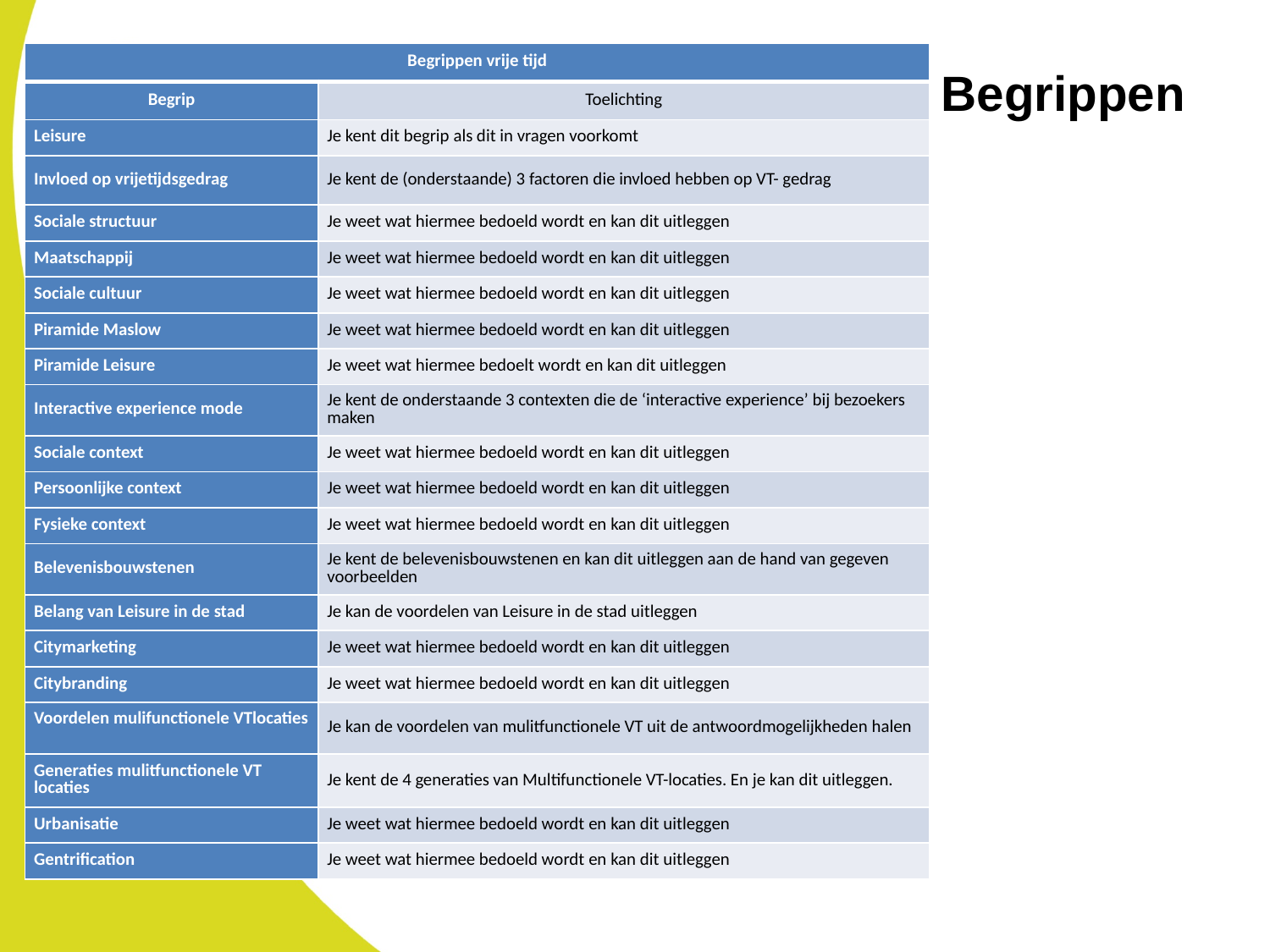

| Begrippen vrije tijd |  |
| --- | --- |
| Begrip | Toelichting |
| Leisure | Je kent dit begrip als dit in vragen voorkomt |
| Invloed op vrijetijdsgedrag | Je kent de (onderstaande) 3 factoren die invloed hebben op VT- gedrag |
| Sociale structuur | Je weet wat hiermee bedoeld wordt en kan dit uitleggen |
| Maatschappij | Je weet wat hiermee bedoeld wordt en kan dit uitleggen |
| Sociale cultuur | Je weet wat hiermee bedoeld wordt en kan dit uitleggen |
| Piramide Maslow | Je weet wat hiermee bedoeld wordt en kan dit uitleggen |
| Piramide Leisure | Je weet wat hiermee bedoelt wordt en kan dit uitleggen |
| Interactive experience mode | Je kent de onderstaande 3 contexten die de ‘interactive experience’ bij bezoekers maken |
| Sociale context | Je weet wat hiermee bedoeld wordt en kan dit uitleggen |
| Persoonlijke context | Je weet wat hiermee bedoeld wordt en kan dit uitleggen |
| Fysieke context | Je weet wat hiermee bedoeld wordt en kan dit uitleggen |
| Belevenisbouwstenen | Je kent de belevenisbouwstenen en kan dit uitleggen aan de hand van gegeven voorbeelden |
| Belang van Leisure in de stad | Je kan de voordelen van Leisure in de stad uitleggen |
| Citymarketing | Je weet wat hiermee bedoeld wordt en kan dit uitleggen |
| Citybranding | Je weet wat hiermee bedoeld wordt en kan dit uitleggen |
| Voordelen mulifunctionele VTlocaties | Je kan de voordelen van mulitfunctionele VT uit de antwoordmogelijkheden halen |
| Generaties mulitfunctionele VT locaties | Je kent de 4 generaties van Multifunctionele VT-locaties. En je kan dit uitleggen. |
| Urbanisatie | Je weet wat hiermee bedoeld wordt en kan dit uitleggen |
| Gentrification | Je weet wat hiermee bedoeld wordt en kan dit uitleggen |
# Begrippen